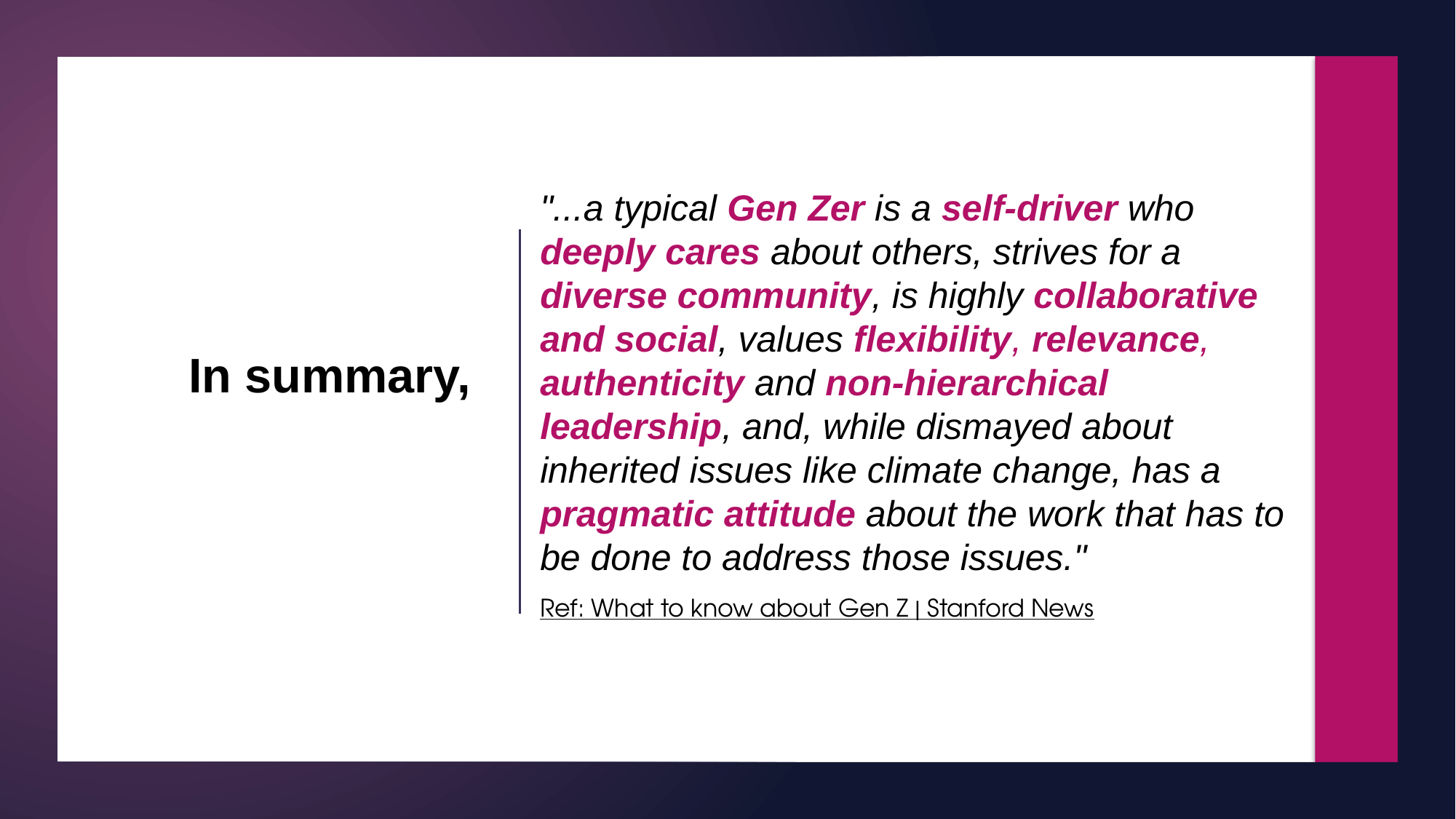

# In summary,
"...a typical Gen Zer is a self-driver who deeply cares about others, strives for a diverse community, is highly collaborative and social, values flexibility, relevance, authenticity and non-hierarchical leadership, and, while dismayed about inherited issues like climate change, has a pragmatic attitude about the work that has to be done to address those issues."
Ref: What to know about Gen Z | Stanford News